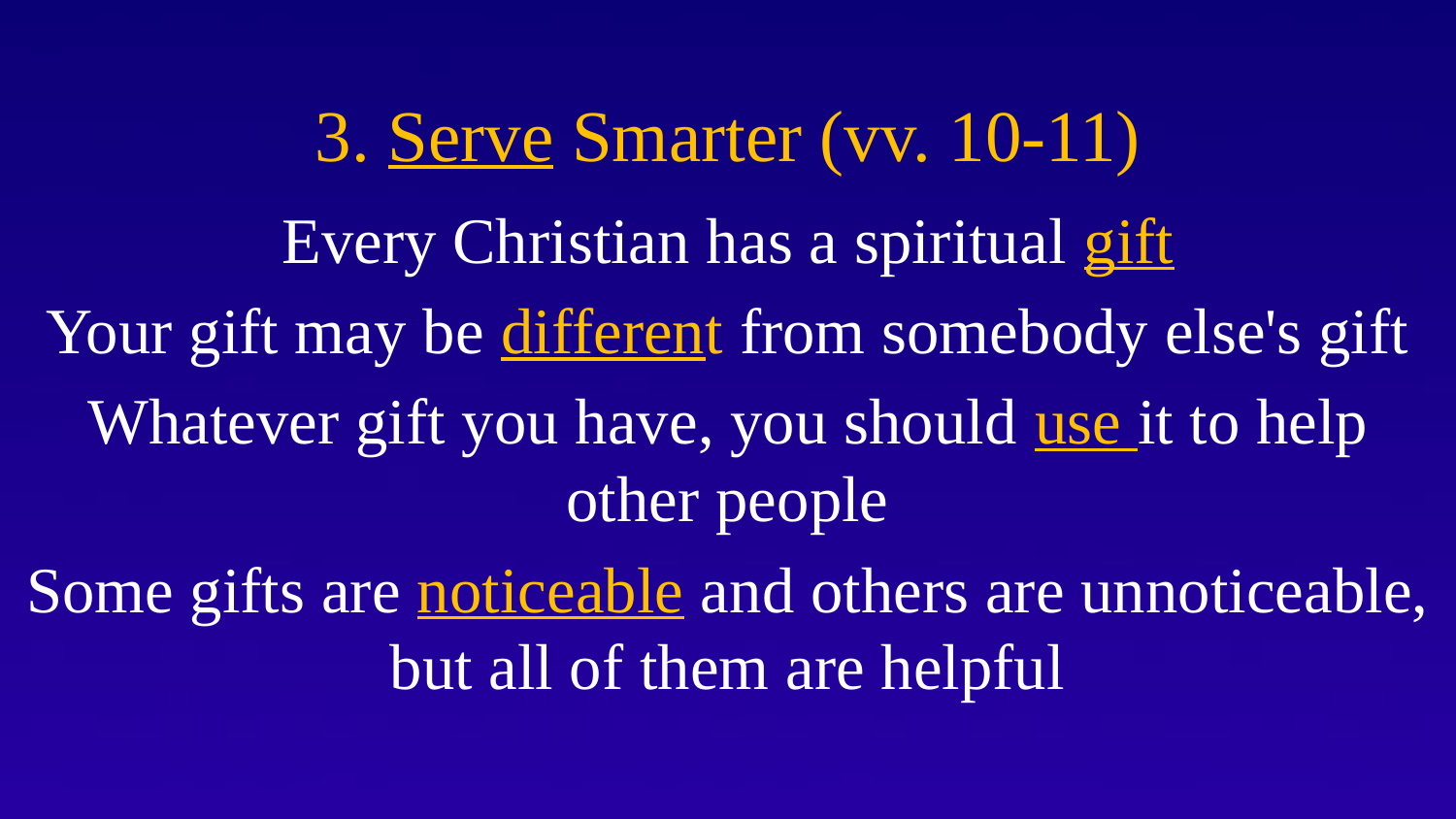

# 3. Serve Smarter (vv. 10-11)
Every Christian has a spiritual gift
Your gift may be different from somebody else's gift
Whatever gift you have, you should use it to help other people
Some gifts are noticeable and others are unnoticeable, but all of them are helpful